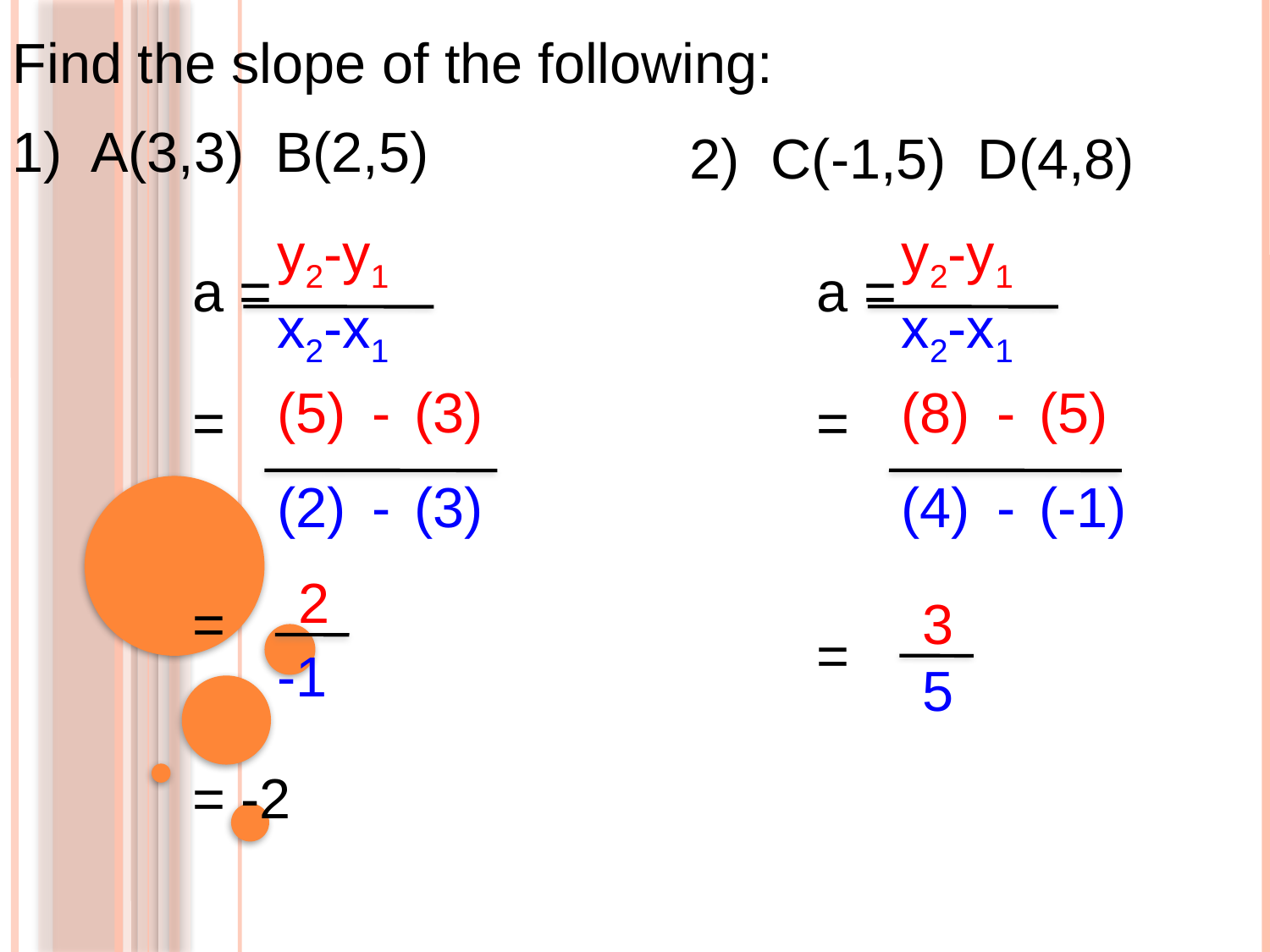

Find the slope of the following:

1)  A(3,3)  B(2,5)

2)  C(-1,5)  D(4,8)

y2-y1
y2-y1
a =
a =
x2-x1
x2-x1
(5)
-
(3)
(8)
-
(5)
=
=
(2)
-
(3)
(4)
-
(-1)
2
=
3
=
-1
5
= -2